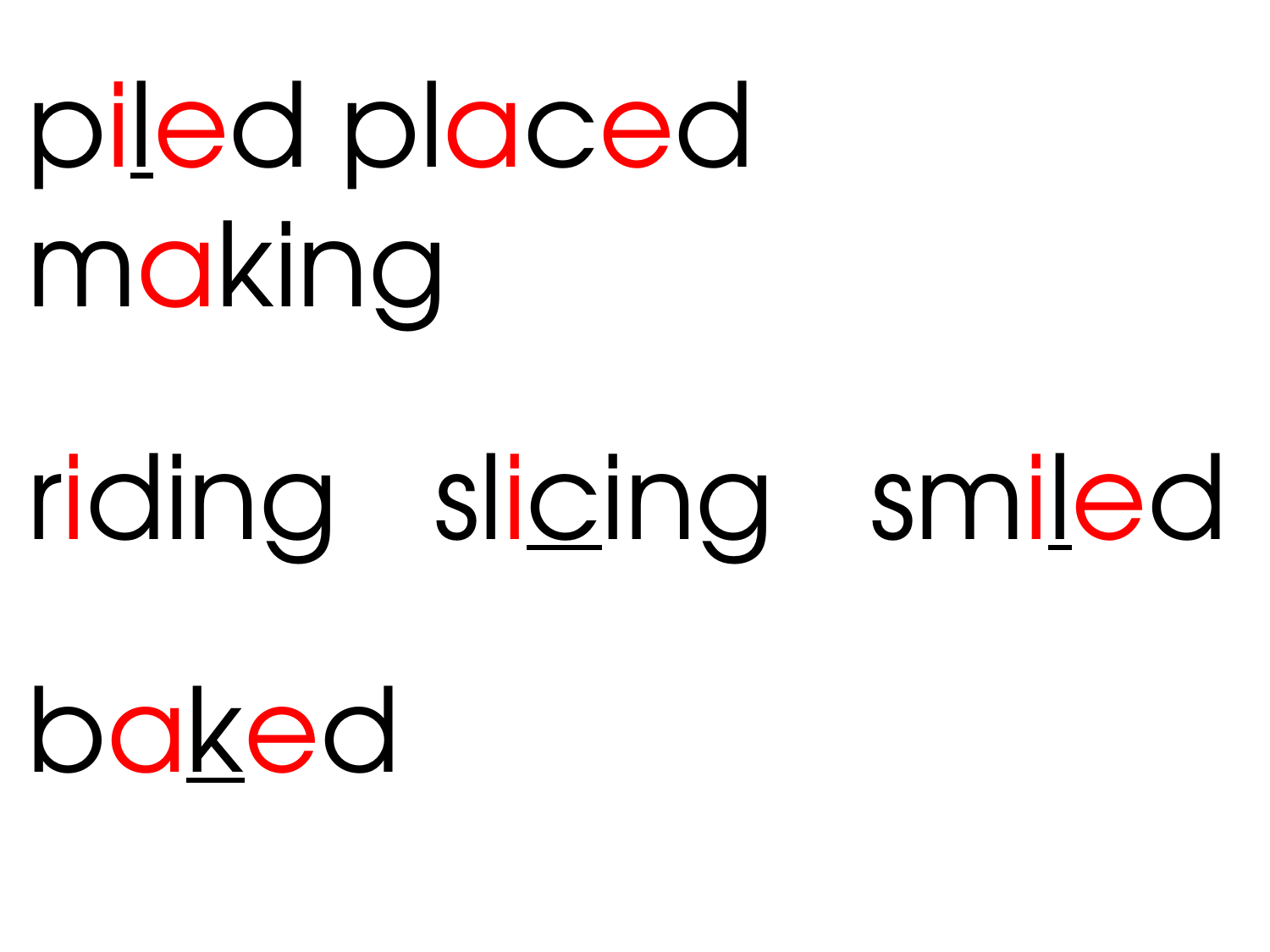

piled placed  making

riding   slicing   smiled

baked